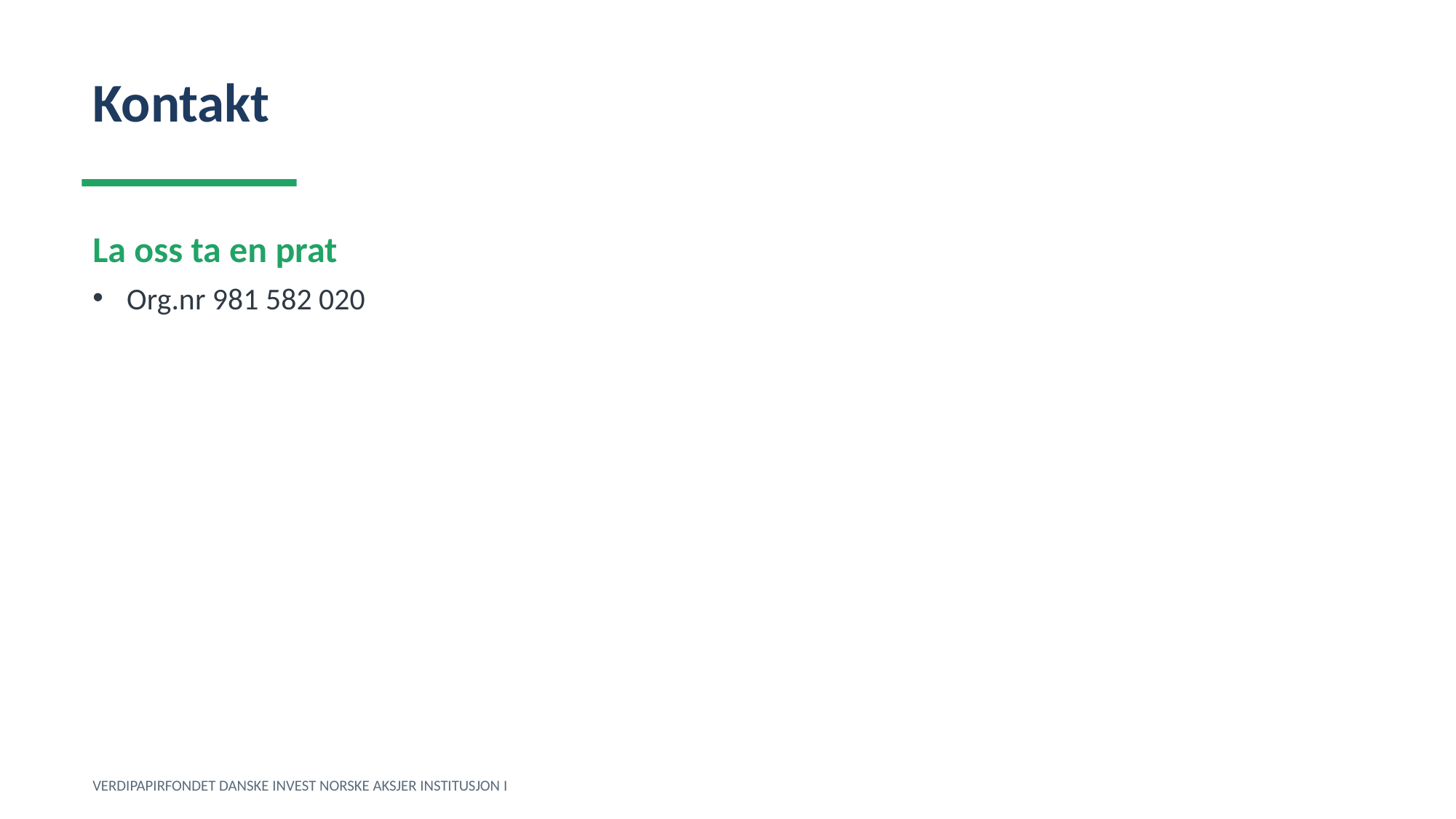

Kontakt

La oss ta en prat
Org.nr 981 582 020
VERDIPAPIRFONDET DANSKE INVEST NORSKE AKSJER INSTITUSJON I